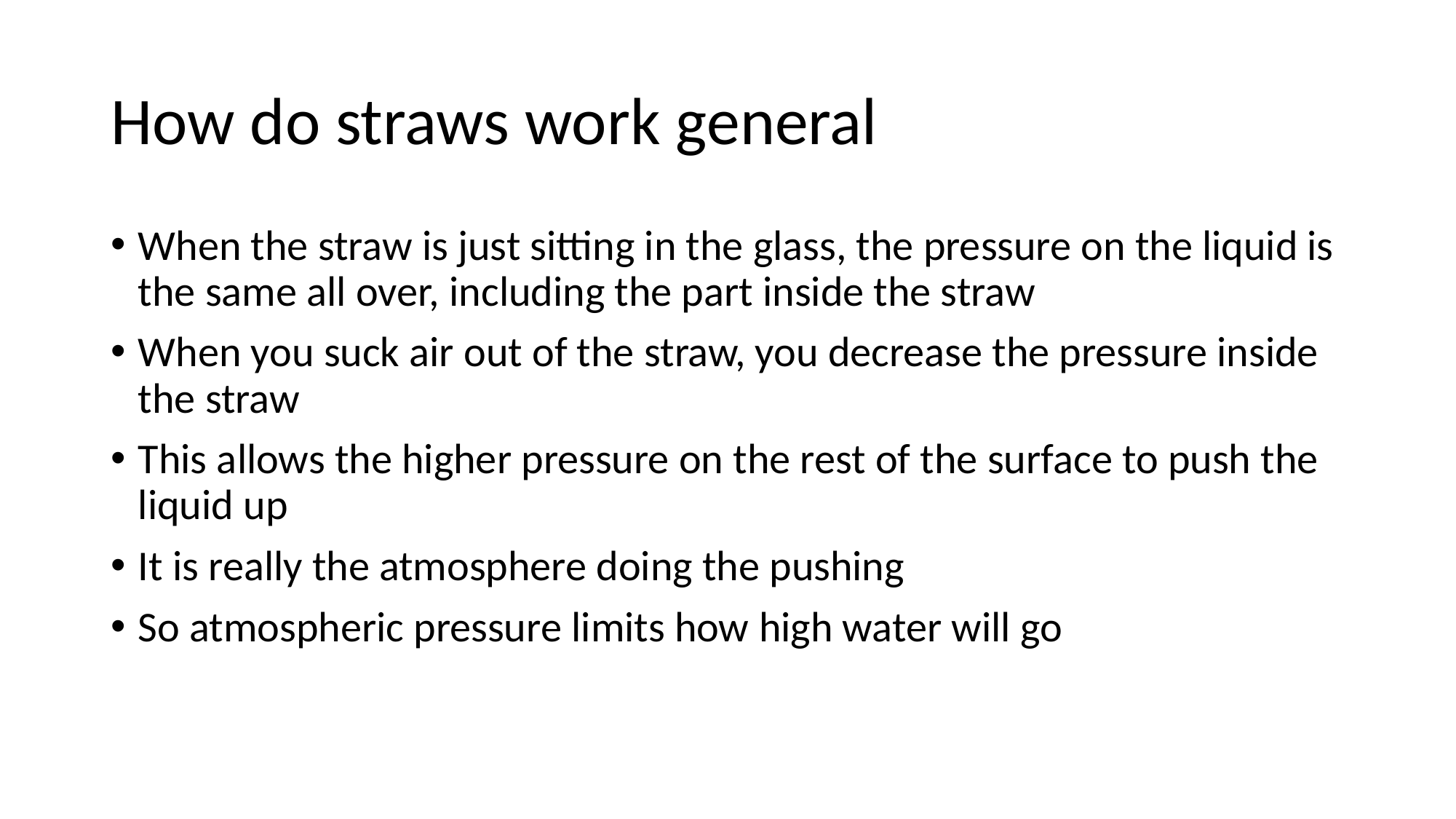

# How do straws work general
When the straw is just sitting in the glass, the pressure on the liquid is the same all over, including the part inside the straw
When you suck air out of the straw, you decrease the pressure inside the straw
This allows the higher pressure on the rest of the surface to push the liquid up
It is really the atmosphere doing the pushing
So atmospheric pressure limits how high water will go